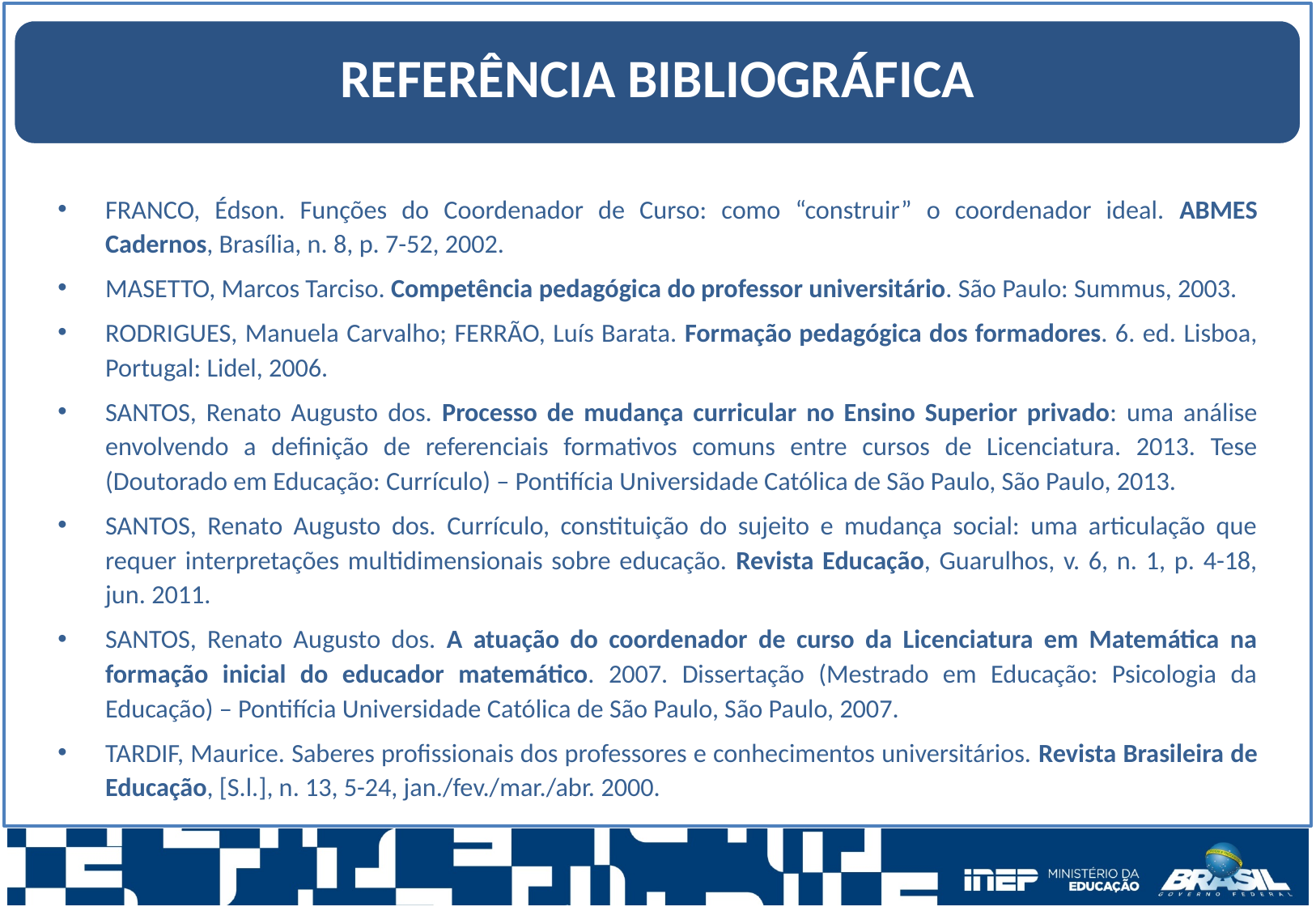

REFERÊNCIA BIBLIOGRÁFICA
FRANCO, Édson. Funções do Coordenador de Curso: como “construir” o coordenador ideal. ABMES Cadernos, Brasília, n. 8, p. 7-52, 2002.
MASETTO, Marcos Tarciso. Competência pedagógica do professor universitário. São Paulo: Summus, 2003.
RODRIGUES, Manuela Carvalho; FERRÃO, Luís Barata. Formação pedagógica dos formadores. 6. ed. Lisboa, Portugal: Lidel, 2006.
SANTOS, Renato Augusto dos. Processo de mudança curricular no Ensino Superior privado: uma análise envolvendo a definição de referenciais formativos comuns entre cursos de Licenciatura. 2013. Tese (Doutorado em Educação: Currículo) – Pontifícia Universidade Católica de São Paulo, São Paulo, 2013.
SANTOS, Renato Augusto dos. Currículo, constituição do sujeito e mudança social: uma articulação que requer interpretações multidimensionais sobre educação. Revista Educação, Guarulhos, v. 6, n. 1, p. 4-18, jun. 2011.
SANTOS, Renato Augusto dos. A atuação do coordenador de curso da Licenciatura em Matemática na formação inicial do educador matemático. 2007. Dissertação (Mestrado em Educação: Psicologia da Educação) – Pontifícia Universidade Católica de São Paulo, São Paulo, 2007.
TARDIF, Maurice. Saberes profissionais dos professores e conhecimentos universitários. Revista Brasileira de Educação, [S.l.], n. 13, 5-24, jan./fev./mar./abr. 2000.